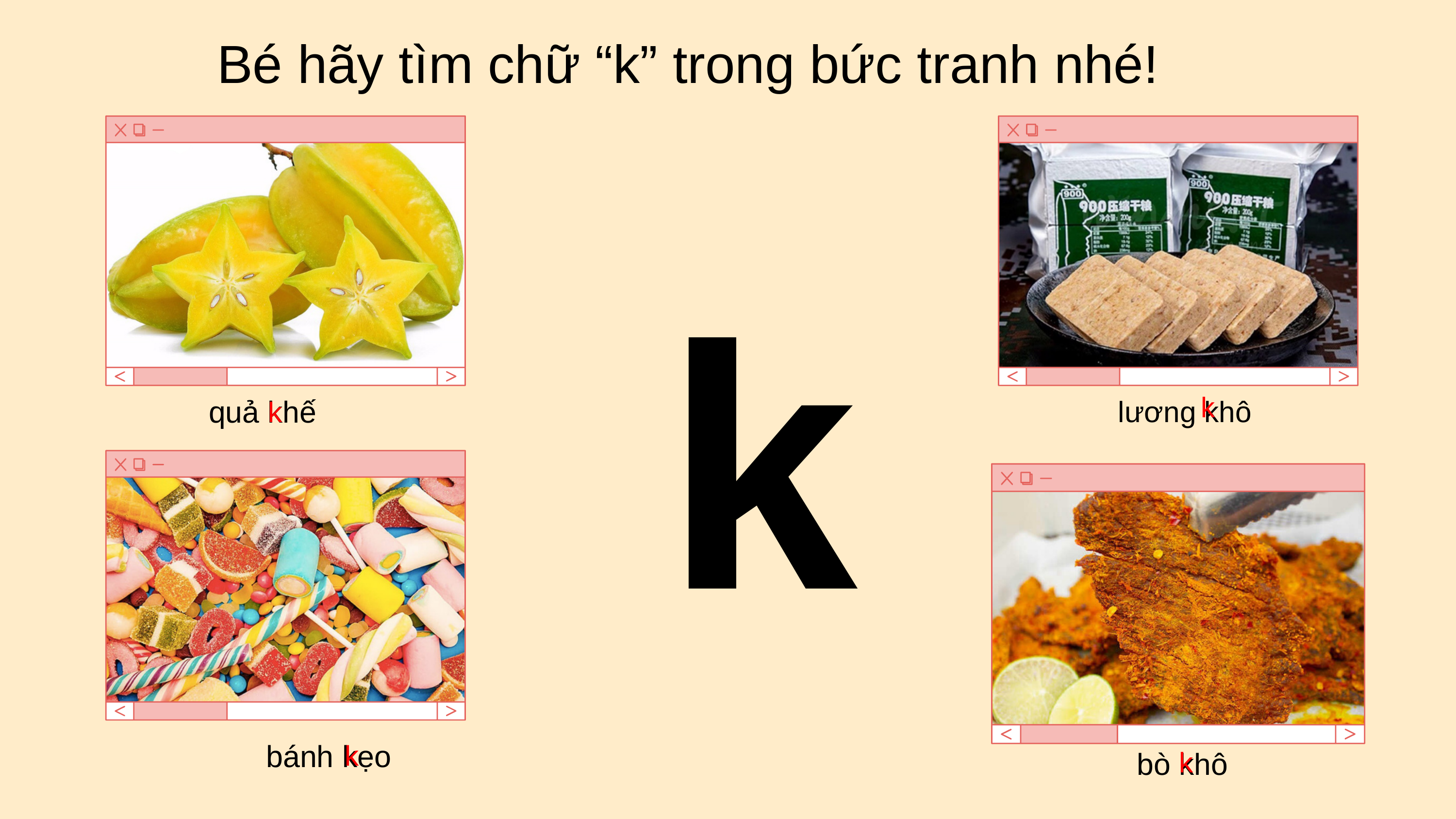

Bé hãy tìm chữ “k” trong bức tranh nhé!

k
k
 quả khế
lương khô
k

k
 bánh kẹo
k
 bò khô